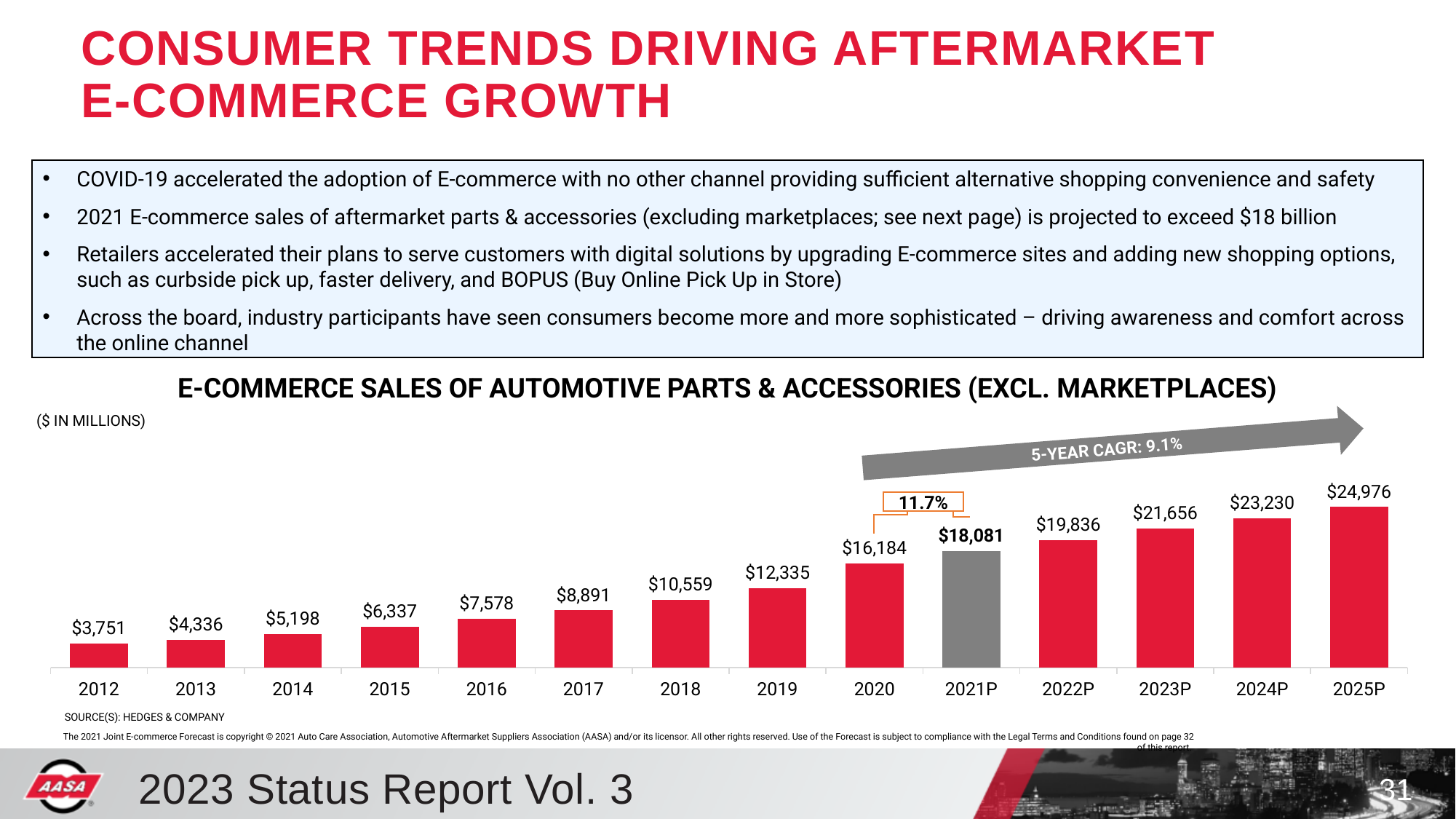

# CONSUMER TRENDS DRIVING AFTERMARKET E-COMMERCE GROWTH
COVID-19 accelerated the adoption of E-commerce with no other channel providing sufficient alternative shopping convenience and safety
2021 E-commerce sales of aftermarket parts & accessories (excluding marketplaces; see next page) is projected to exceed $18 billion
Retailers accelerated their plans to serve customers with digital solutions by upgrading E-commerce sites and adding new shopping options, such as curbside pick up, faster delivery, and BOPUS (Buy Online Pick Up in Store)
Across the board, industry participants have seen consumers become more and more sophisticated – driving awareness and comfort across the online channel
E-commerce Sales of Automotive Parts & Accessories (Excl. Marketplaces)
E-commerce Sales of New Automotive Parts & Accessories (Excluding Marketplaces)
($ in Millions)

### Chart

| Category | Series 1 |
|---|---|
| 2012 | 3751.0 |
| 2013 | 4336.0 |
| 2014 | 5198.0 |
| 2015 | 6337.0 |
| 2016 | 7578.0 |
| 2017 | 8891.0 |
| 2018 | 10559.0 |
| 2019 | 12335.0 |
| 2020 | 16184.0 |
| 2021P | 18081.0 |
| 2022P | 19836.0 |
| 2023P | 21656.0 |
| 2024P | 23230.0 |
| 2025P | 24976.0 |
5-Year CAGR: 9.1%
11.7%
Source(s): Hedges & Company
The 2021 Joint E-commerce Forecast is copyright © 2021 Auto Care Association, Automotive Aftermarket Suppliers Association (AASA) and/or its licensor. All other rights reserved. Use of the Forecast is subject to compliance with the Legal Terms and Conditions found on page 32 of this report.
31